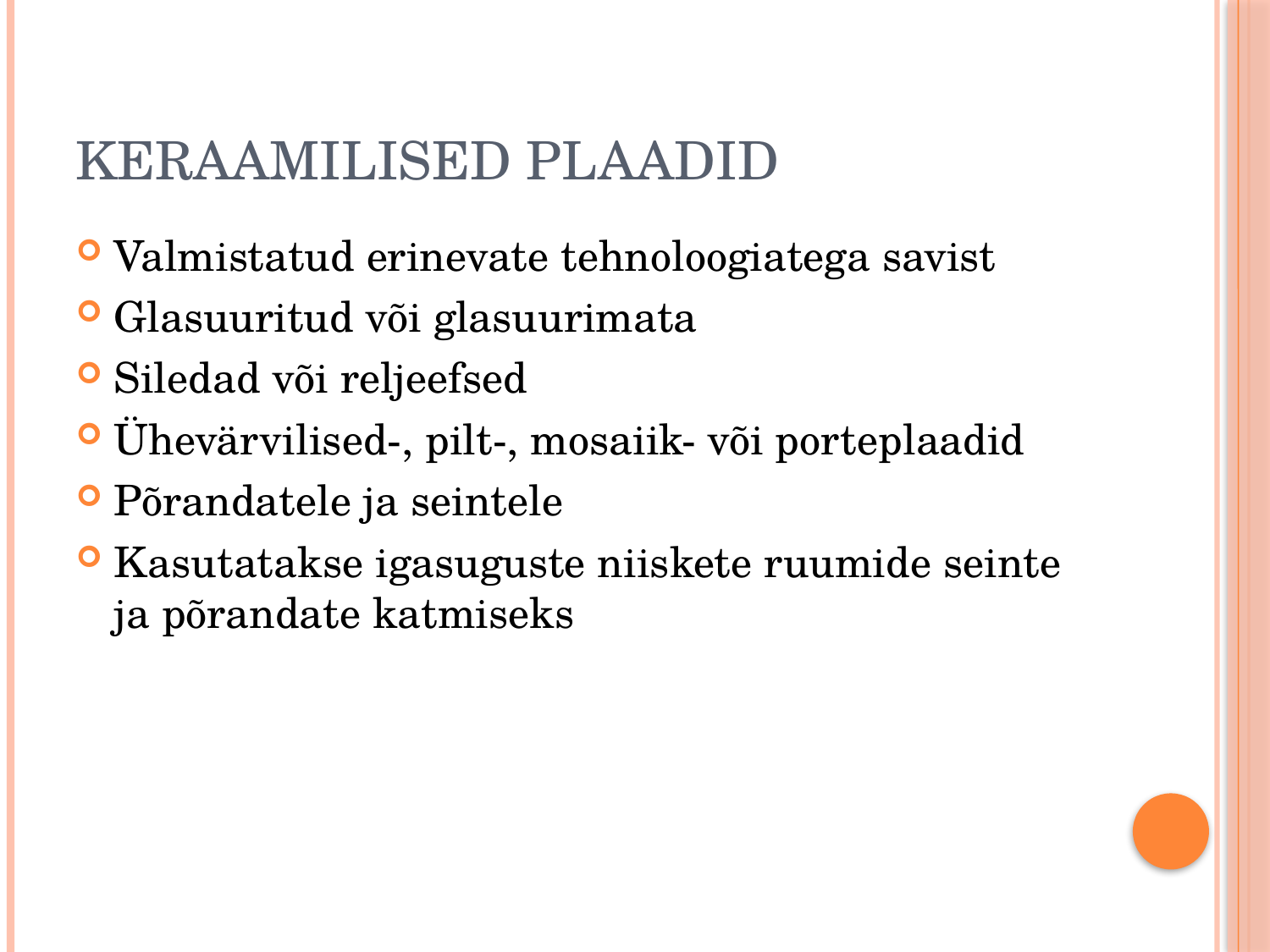

# Keraamilised plaadid
Valmistatud erinevate tehnoloogiatega savist
Glasuuritud või glasuurimata
Siledad või reljeefsed
Ühevärvilised-, pilt-, mosaiik- või porteplaadid
Põrandatele ja seintele
Kasutatakse igasuguste niiskete ruumide seinte ja põrandate katmiseks